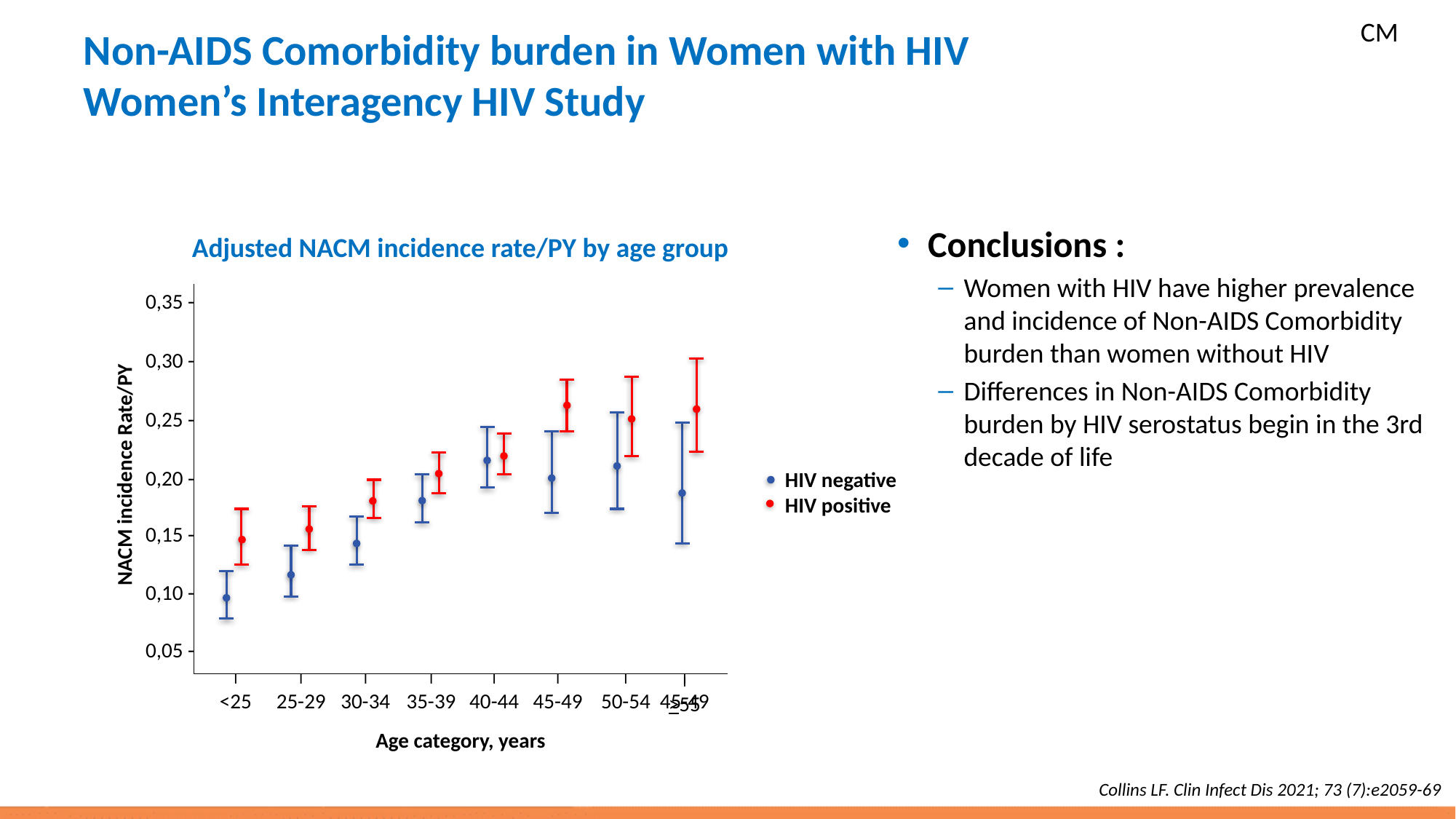

CM
# Non-AIDS Comorbidity burden in Women with HIV Women’s Interagency HIV Study
Conclusions :
Women with HIV have higher prevalence and incidence of Non-AIDS Comorbidity burden than women without HIV
Differences in Non-AIDS Comorbidity burden by HIV serostatus begin in the 3rd decade of life
Adjusted NACM incidence rate/PY by age group
0,35 -

0,30 -
0,25 -

NACM incidence Rate/PY
0,20 -

HIV negative
HIV positive

0,15 -

0,10 -

0,05 -
I
<25
I
25-29
I
30-34
I
35-39
I
40-44
I
45-49
I
50-54
I
45-49
I
>55
Age category, years
Collins LF. Clin Infect Dis 2021; 73 (7):e2059-69